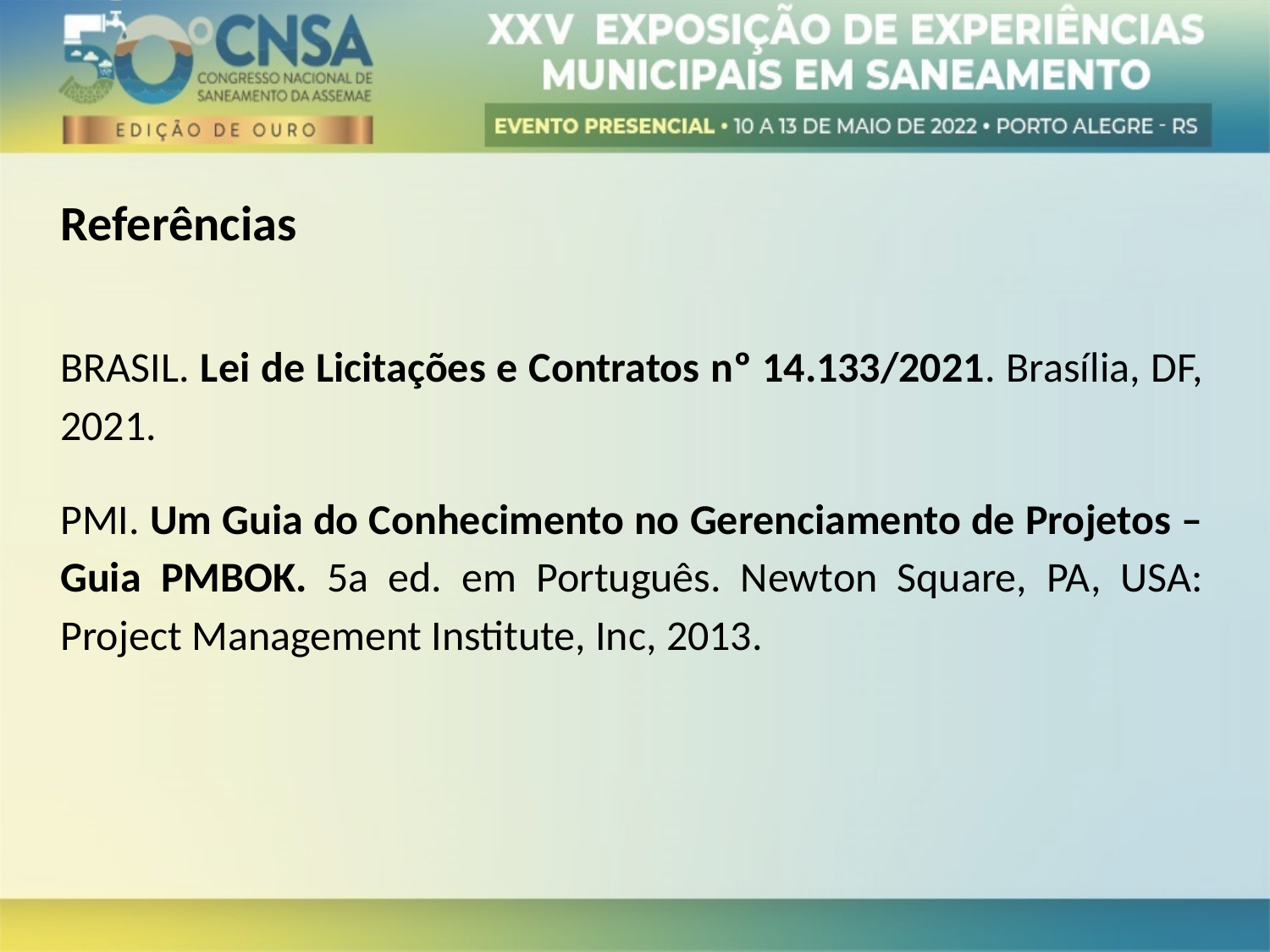

Referências

BRASIL. Lei de Licitações e Contratos nº 14.133/2021. Brasília, DF, 2021.
PMI. Um Guia do Conhecimento no Gerenciamento de Projetos – Guia PMBOK. 5a ed. em Português. Newton Square, PA, USA: Project Management Institute, Inc, 2013.